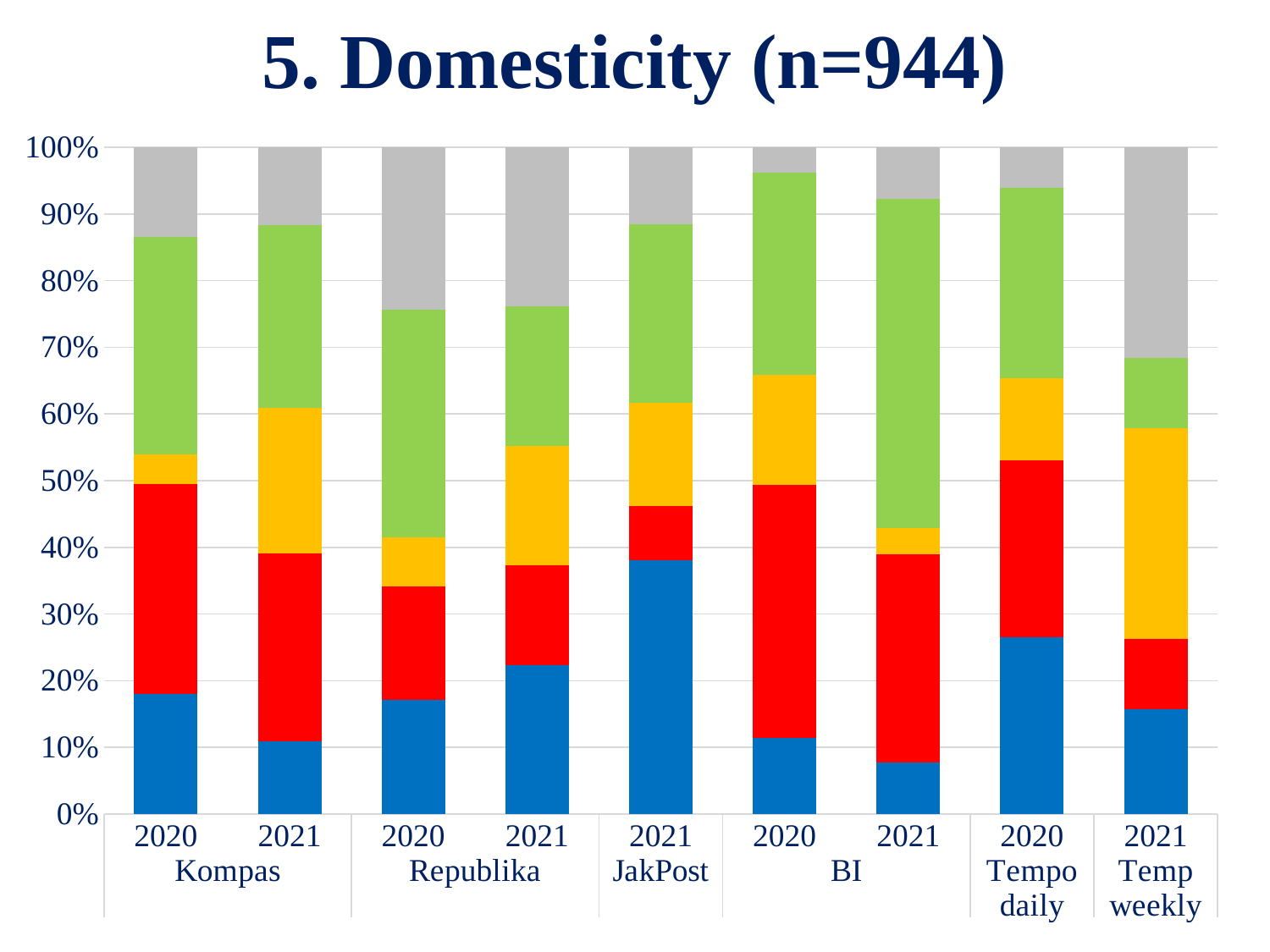

# 5. Domesticity (n=944)

### Chart

| Category | EU/Europe | Local | Asia | Global | 3rd country |
|---|---|---|---|---|---|
| 2020 | 16.0 | 28.0 | 4.0 | 29.0 | 12.0 |
| 2021 | 14.0 | 36.0 | 28.0 | 35.0 | 15.0 |
| 2020 | 7.0 | 7.0 | 3.0 | 14.0 | 10.0 |
| 2021 | 15.0 | 10.0 | 12.0 | 14.0 | 16.0 |
| 2021 | 164.0 | 35.0 | 67.0 | 115.0 | 50.0 |
| 2020 | 9.0 | 30.0 | 13.0 | 24.0 | 3.0 |
| 2021 | 6.0 | 24.0 | 3.0 | 38.0 | 6.0 |
| 2020 | 13.0 | 13.0 | 6.0 | 14.0 | 3.0 |
| 2021 | 3.0 | 2.0 | 6.0 | 2.0 | 6.0 |